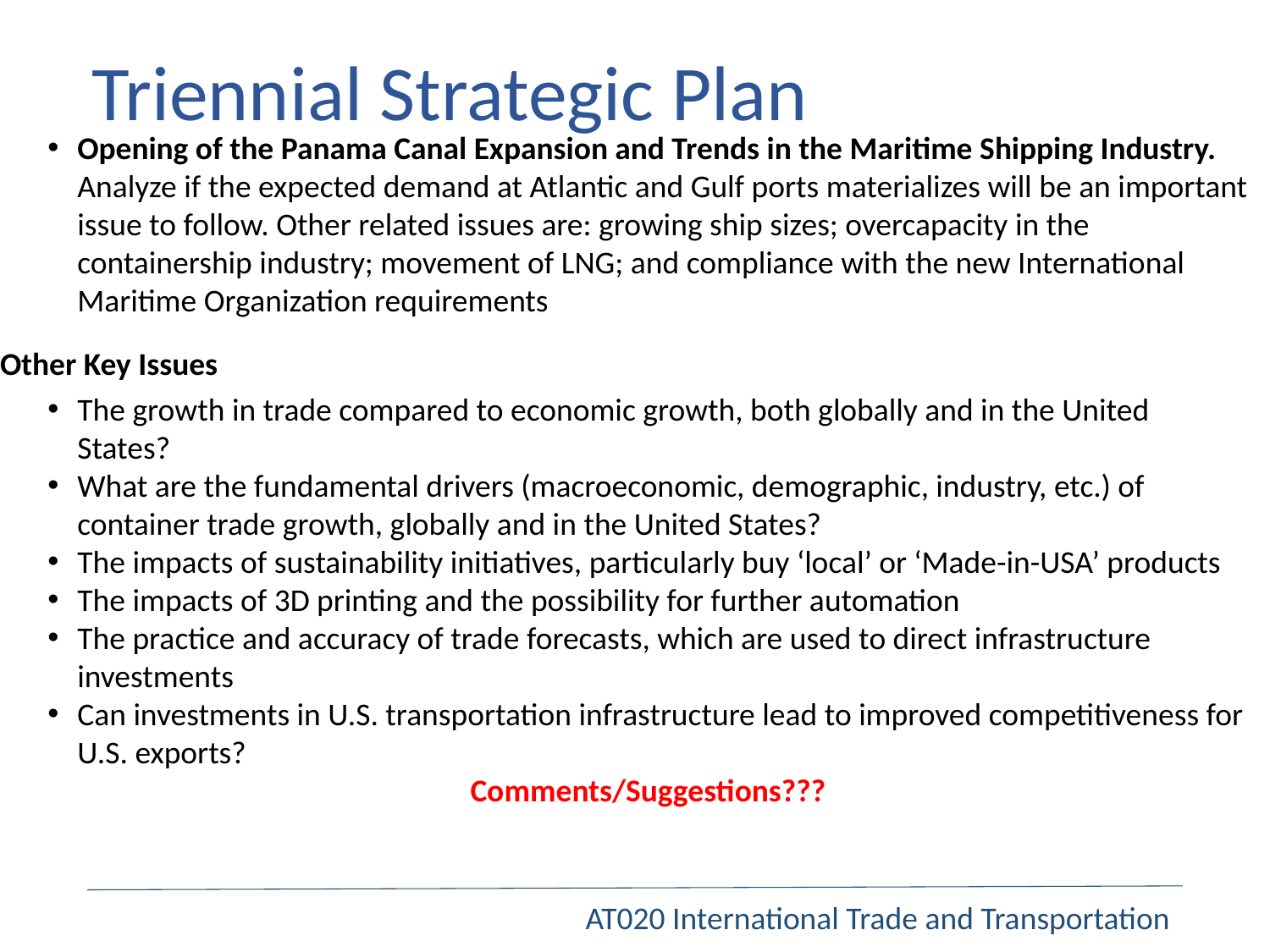

# Triennial Strategic Plan
Opening of the Panama Canal Expansion and Trends in the Maritime Shipping Industry. Analyze if the expected demand at Atlantic and Gulf ports materializes will be an important issue to follow. Other related issues are: growing ship sizes; overcapacity in the containership industry; movement of LNG; and compliance with the new International Maritime Organization requirements
Other Key Issues
The growth in trade compared to economic growth, both globally and in the United States?
What are the fundamental drivers (macroeconomic, demographic, industry, etc.) of container trade growth, globally and in the United States?
The impacts of sustainability initiatives, particularly buy ‘local’ or ‘Made-in-USA’ products
The impacts of 3D printing and the possibility for further automation
The practice and accuracy of trade forecasts, which are used to direct infrastructure investments
Can investments in U.S. transportation infrastructure lead to improved competitiveness for U.S. exports?
Comments/Suggestions???
AT020 International Trade and Transportation